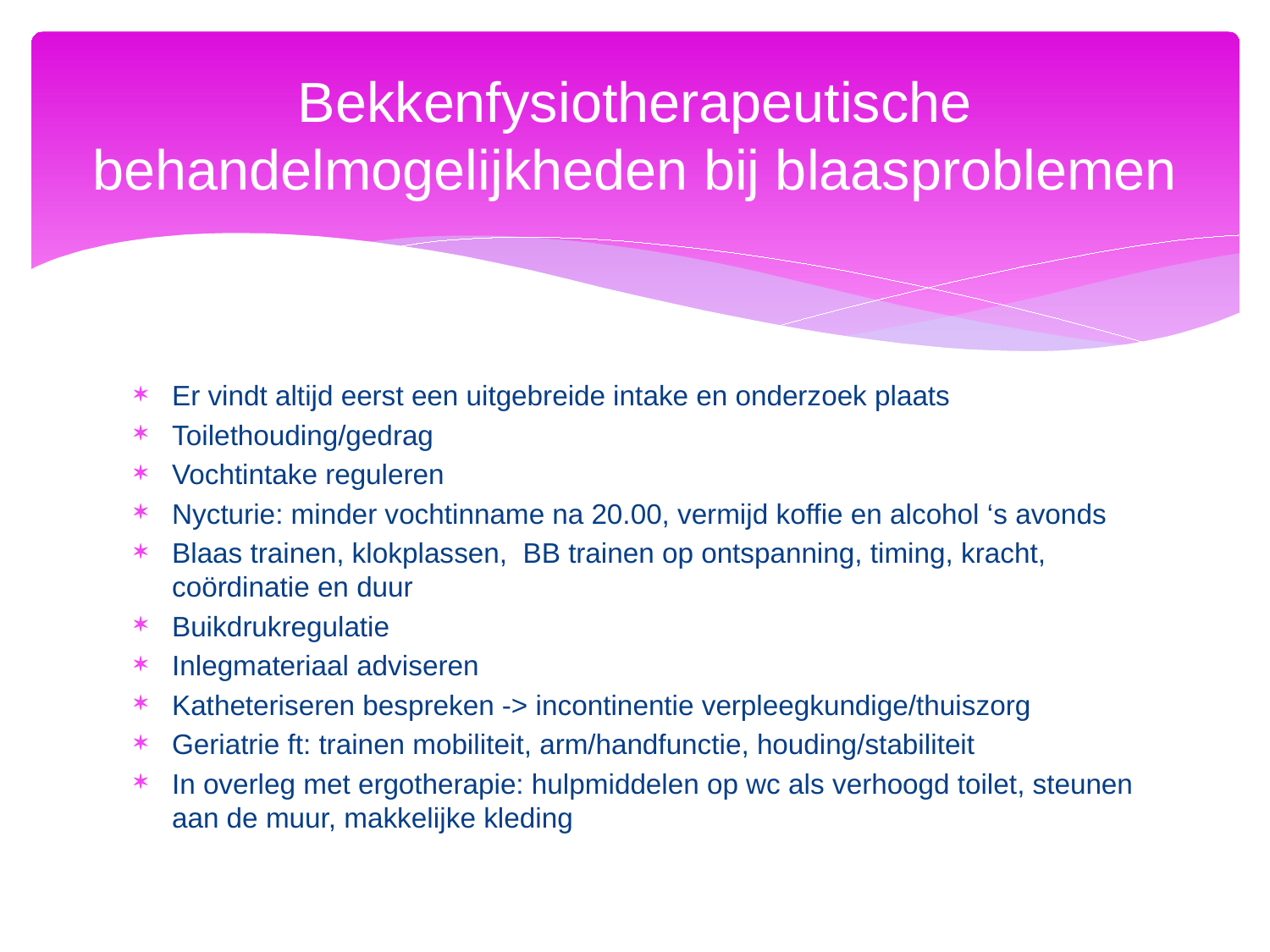

# Bekkenfysiotherapeutische behandelmogelijkheden bij blaasproblemen
Er vindt altijd eerst een uitgebreide intake en onderzoek plaats
Toilethouding/gedrag
Vochtintake reguleren
Nycturie: minder vochtinname na 20.00, vermijd koffie en alcohol ‘s avonds
Blaas trainen, klokplassen,  BB trainen op ontspanning, timing, kracht, coördinatie en duur
Buikdrukregulatie
Inlegmateriaal adviseren
Katheteriseren bespreken -> incontinentie verpleegkundige/thuiszorg
Geriatrie ft: trainen mobiliteit, arm/handfunctie, houding/stabiliteit
In overleg met ergotherapie: hulpmiddelen op wc als verhoogd toilet, steunen aan de muur, makkelijke kleding